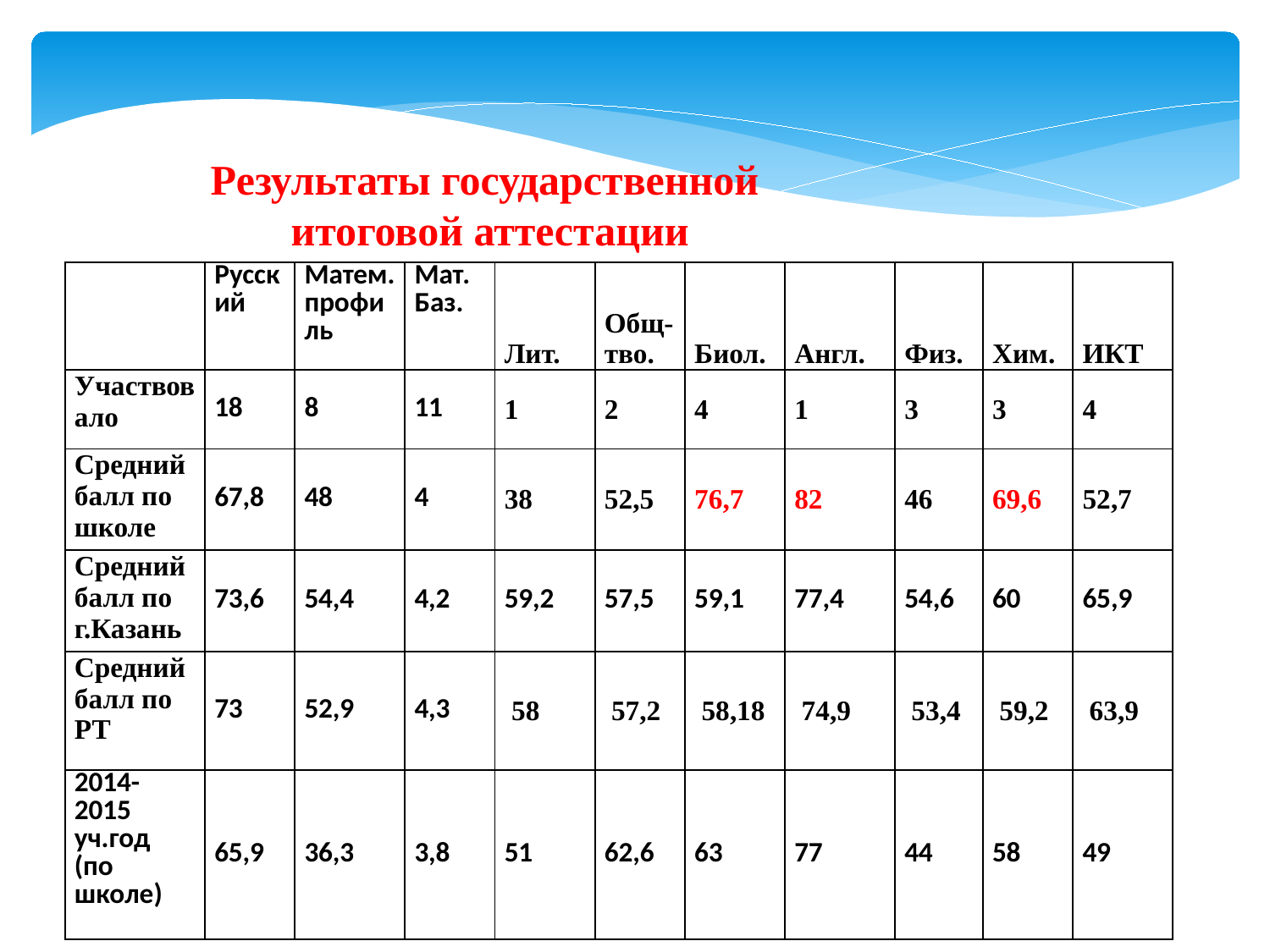

Результаты государственной
итоговой аттестации
|  | Русский | Матем.профиль | Мат. Баз. | Лит. | Общ-тво. | Биол. | Англ. | Физ. | Хим. | ИКТ |
| --- | --- | --- | --- | --- | --- | --- | --- | --- | --- | --- |
| Участвовало | 18 | 8 | 11 | 1 | 2 | 4 | 1 | 3 | 3 | 4 |
| Средний балл по школе | 67,8 | 48 | 4 | 38 | 52,5 | 76,7 | 82 | 46 | 69,6 | 52,7 |
| Средний балл по г.Казань | 73,6 | 54,4 | 4,2 | 59,2 | 57,5 | 59,1 | 77,4 | 54,6 | 60 | 65,9 |
| Средний балл по РТ | 73 | 52,9 | 4,3 | 58 | 57,2 | 58,18 | 74,9 | 53,4 | 59,2 | 63,9 |
| 2014-2015 уч.год (по школе) | 65,9 | 36,3 | 3,8 | 51 | 62,6 | 63 | 77 | 44 | 58 | 49 |